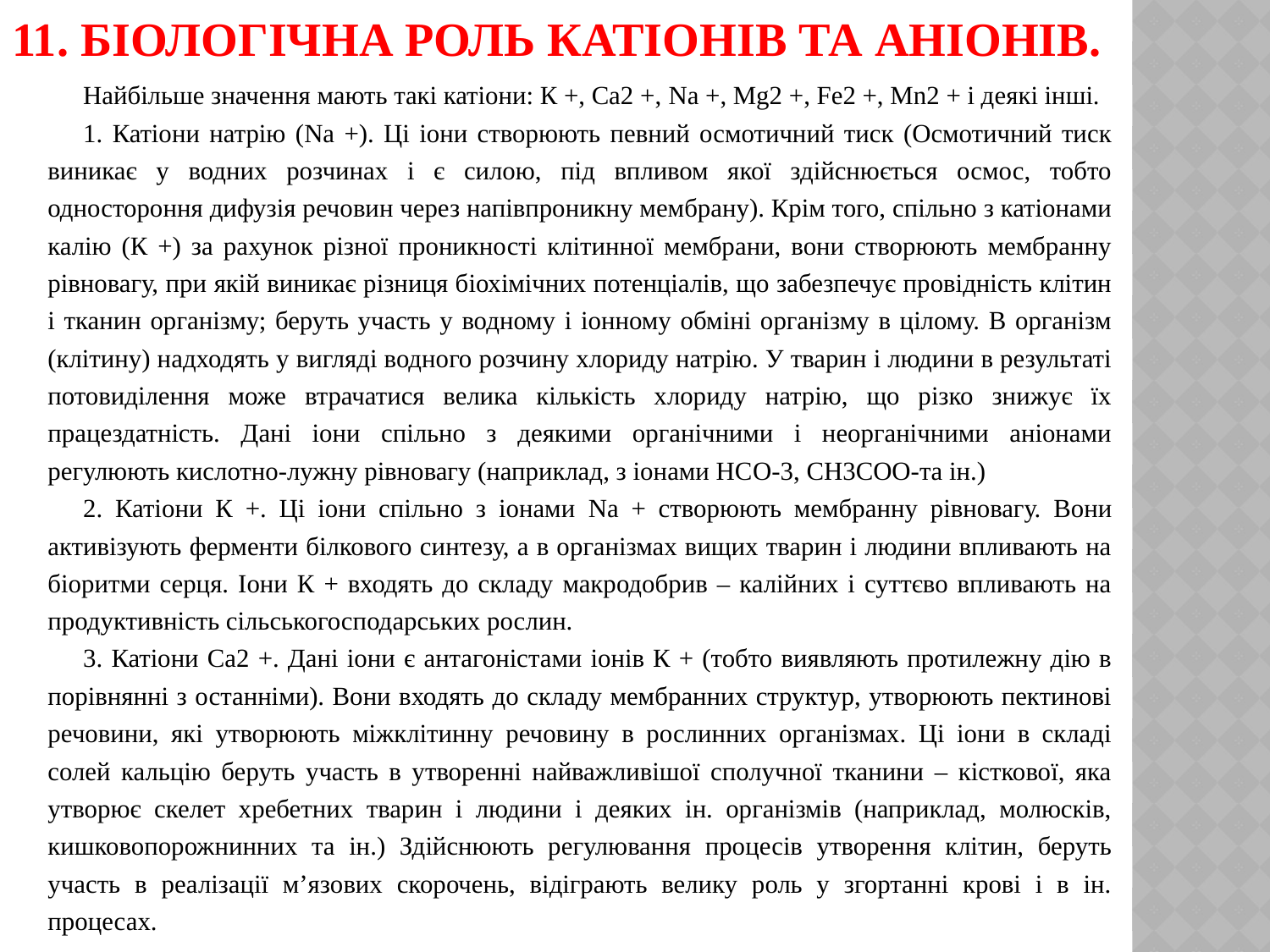

# 11. Біологічна роль катіонів та аніонів.
Найбільше значення мають такі катіони: К +, Са2 +, Na +, Mg2 +, Fе2 +, Мn2 + і деякі інші.
1. Катіони натрію (Nа +). Ці іони створюють певний осмотичний тиск (Осмотичний тиск виникає у водних розчинах і є силою, під впливом якої здійснюється осмос, тобто одностороння дифузія речовин через напівпроникну мембрану). Крім того, спільно з катіонами калію (К +) за рахунок різної проникності клітинної мембрани, вони створюють мембранну рівновагу, при якій виникає різниця біохімічних потенціалів, що забезпечує провідність клітин і тканин організму; беруть участь у водному і іонному обміні організму в цілому. В організм (клітину) надходять у вигляді водного розчину хлориду натрію. У тварин і людини в результаті потовиділення може втрачатися велика кількість хлориду натрію, що різко знижує їх працездатність. Дані іони спільно з деякими органічними і неорганічними аніонами регулюють кислотно-лужну рівновагу (наприклад, з іонами НСO-3, СН3СОО-та ін.)
2. Катіони К +. Ці іони спільно з іонами Nа + створюють мембранну рівновагу. Вони активізують ферменти білкового синтезу, а в організмах вищих тварин і людини впливають на біоритми серця. Іони К + входять до складу макродобрив – калійних і суттєво впливають на продуктивність сільськогосподарських рослин.
3. Катіони Са2 +. Дані іони є антагоністами іонів К + (тобто виявляють протилежну дію в порівнянні з останніми). Вони входять до складу мембранних структур, утворюють пектинові речовини, які утворюють міжклітинну речовину в рослинних організмах. Ці іони в складі солей кальцію беруть участь в утворенні найважливішої сполучної тканини – кісткової, яка утворює скелет хребетних тварин і людини і деяких ін. організмів (наприклад, молюсків, кишковопорожнинних та ін.) Здійснюють регулювання процесів утворення клітин, беруть участь в реалізації м’язових скорочень, відіграють велику роль у згортанні крові і в ін. процесах.